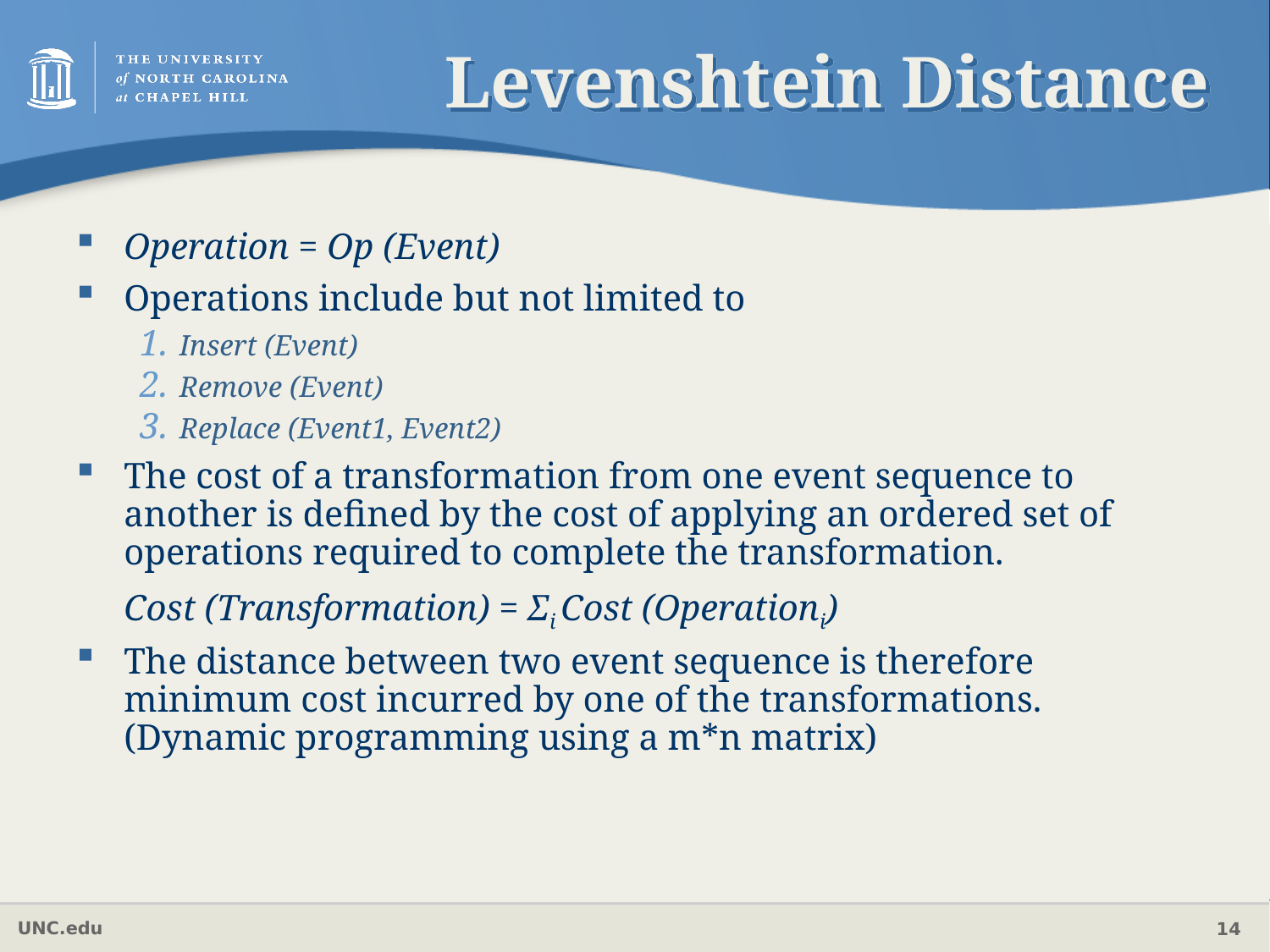

# Levenshtein Distance
Operation = Op (Event)
Operations include but not limited to
Insert (Event)
Remove (Event)
Replace (Event1, Event2)
The cost of a transformation from one event sequence to another is defined by the cost of applying an ordered set of operations required to complete the transformation.
	Cost (Transformation) = Σi Cost (Operationi)
The distance between two event sequence is therefore minimum cost incurred by one of the transformations. (Dynamic programming using a m*n matrix)